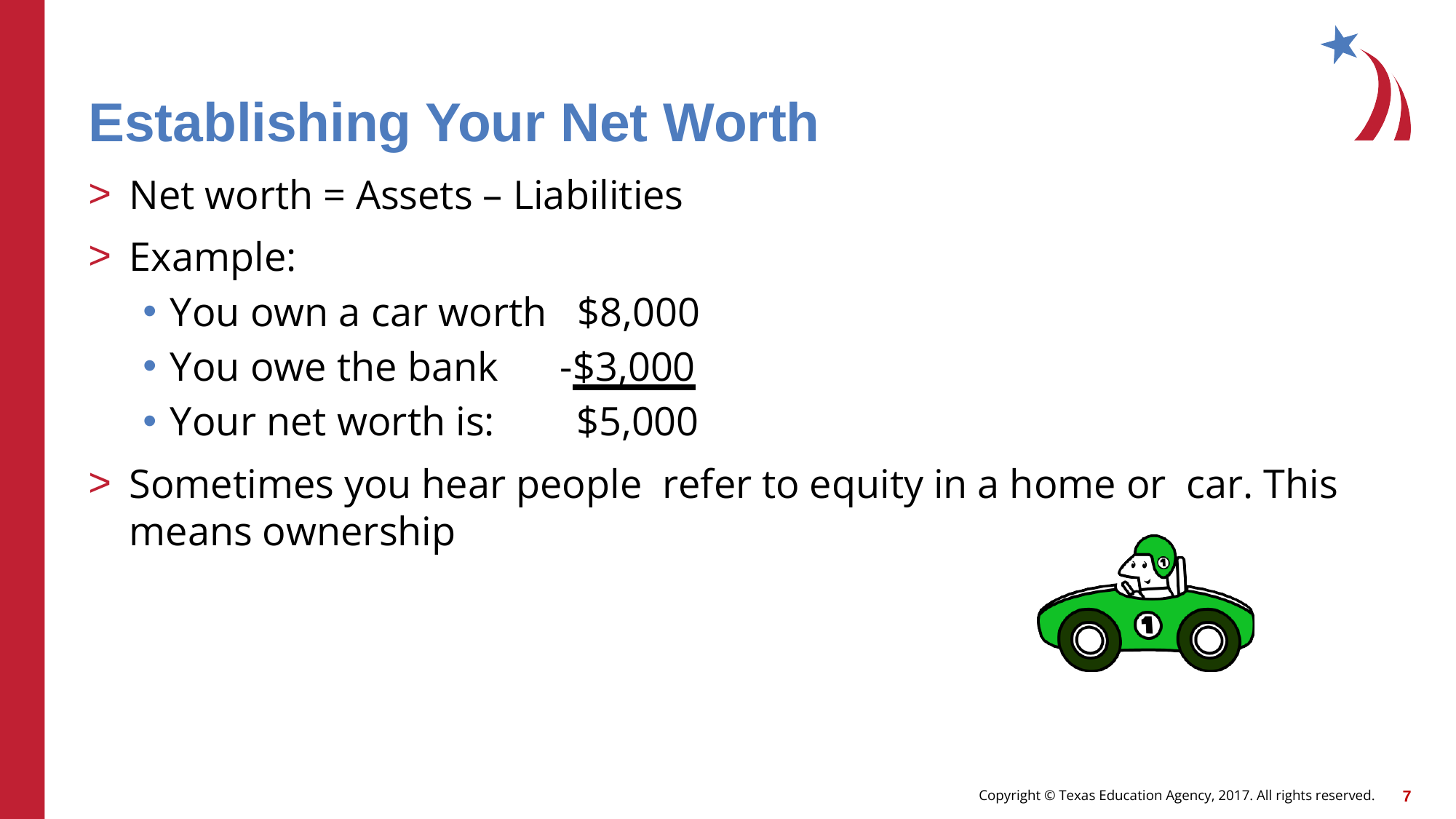

# Establishing Your Net Worth
Net worth = Assets – Liabilities
Example:
You own a car worth   $8,000
You owe the bank      -$3,000
Your net worth is:        $5,000
Sometimes you hear people  refer to equity in a home or  car. This means ownership